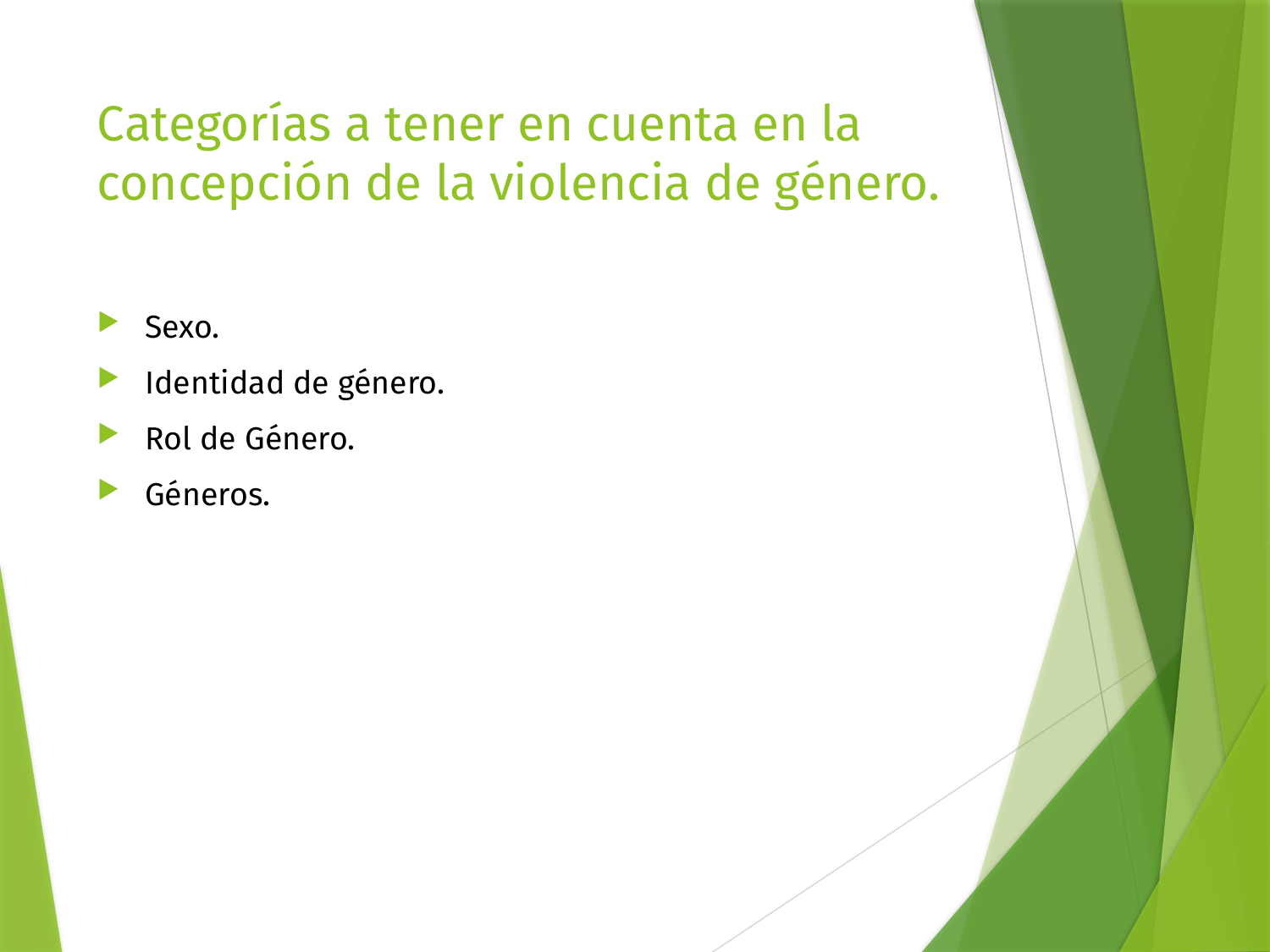

# Categorías a tener en cuenta en la concepción de la violencia de género.
Sexo.
Identidad de género.
Rol de Género.
Géneros.